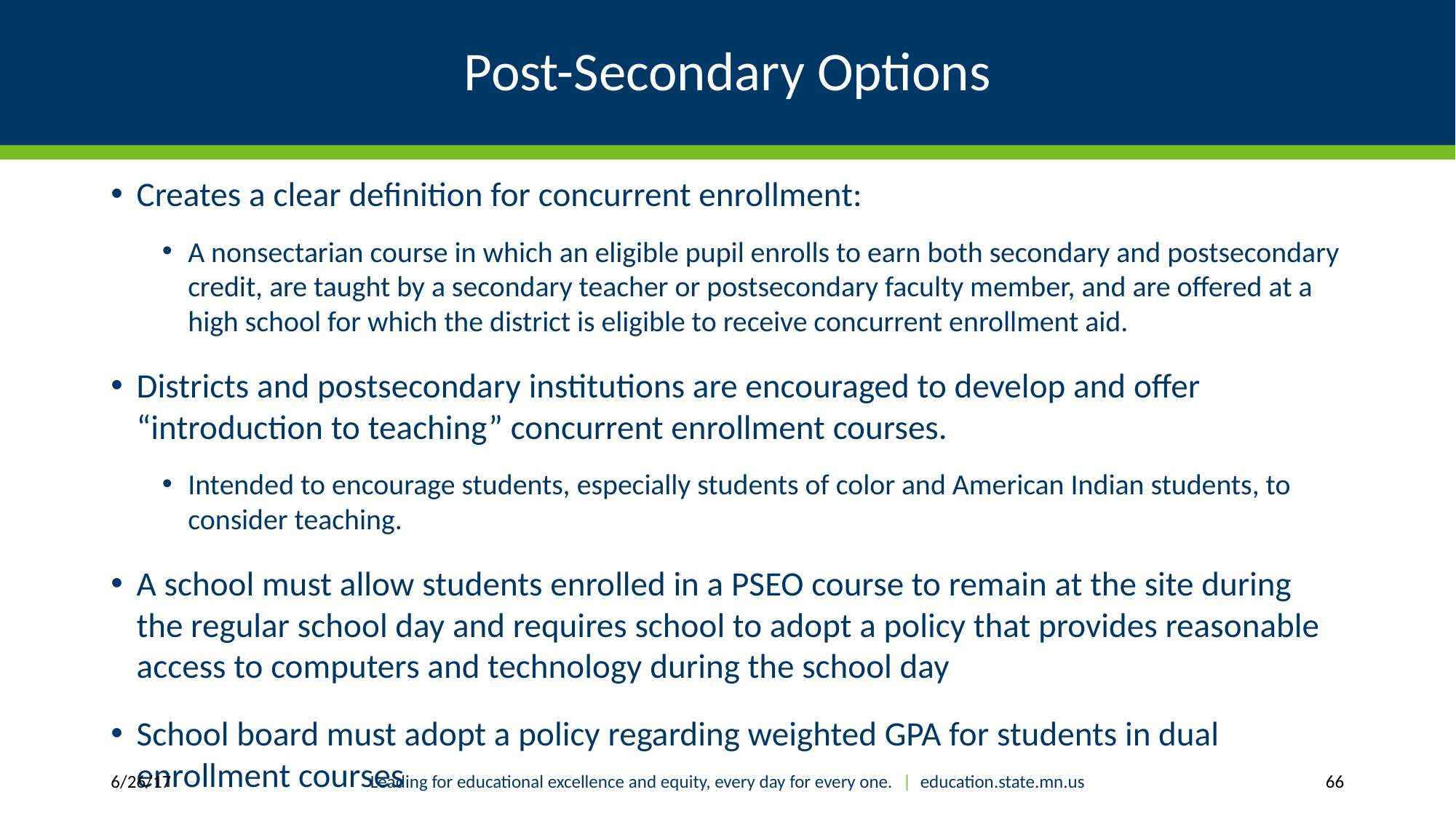

# Post-Secondary Options
Creates a clear definition for concurrent enrollment:
A nonsectarian course in which an eligible pupil enrolls to earn both secondary and postsecondary credit, are taught by a secondary teacher or postsecondary faculty member, and are offered at a high school for which the district is eligible to receive concurrent enrollment aid.
Districts and postsecondary institutions are encouraged to develop and offer “introduction to teaching” concurrent enrollment courses.
Intended to encourage students, especially students of color and American Indian students, to consider teaching.
A school must allow students enrolled in a PSEO course to remain at the site during the regular school day and requires school to adopt a policy that provides reasonable access to computers and technology during the school day
School board must adopt a policy regarding weighted GPA for students in dual enrollment courses

6/26/17
Leading for educational excellence and equity, every day for every one. | education.state.mn.us
66